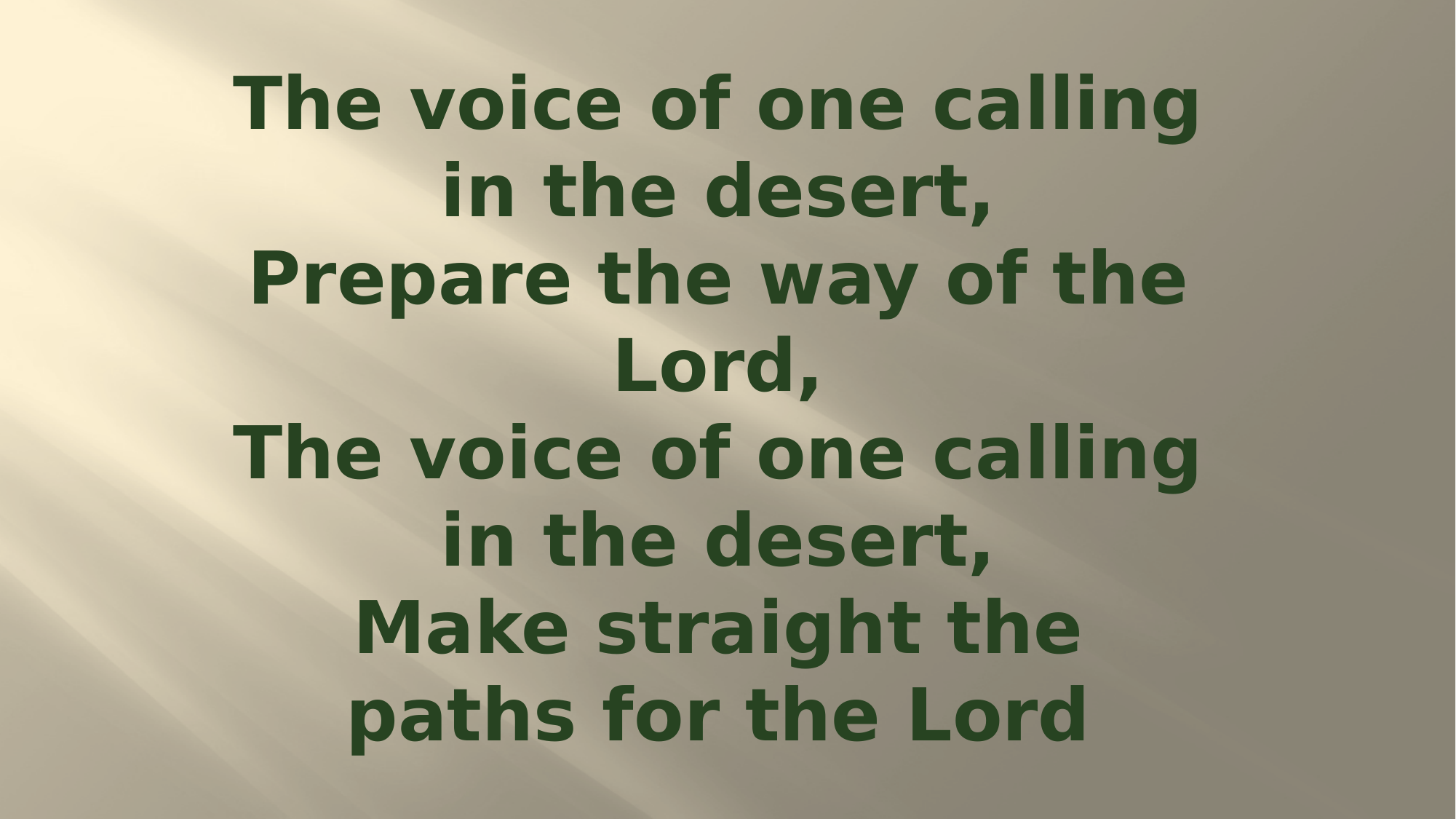

# The voice of one calling in the desert, Prepare the way of the Lord, The voice of one calling in the desert, Make straight the paths for the Lord